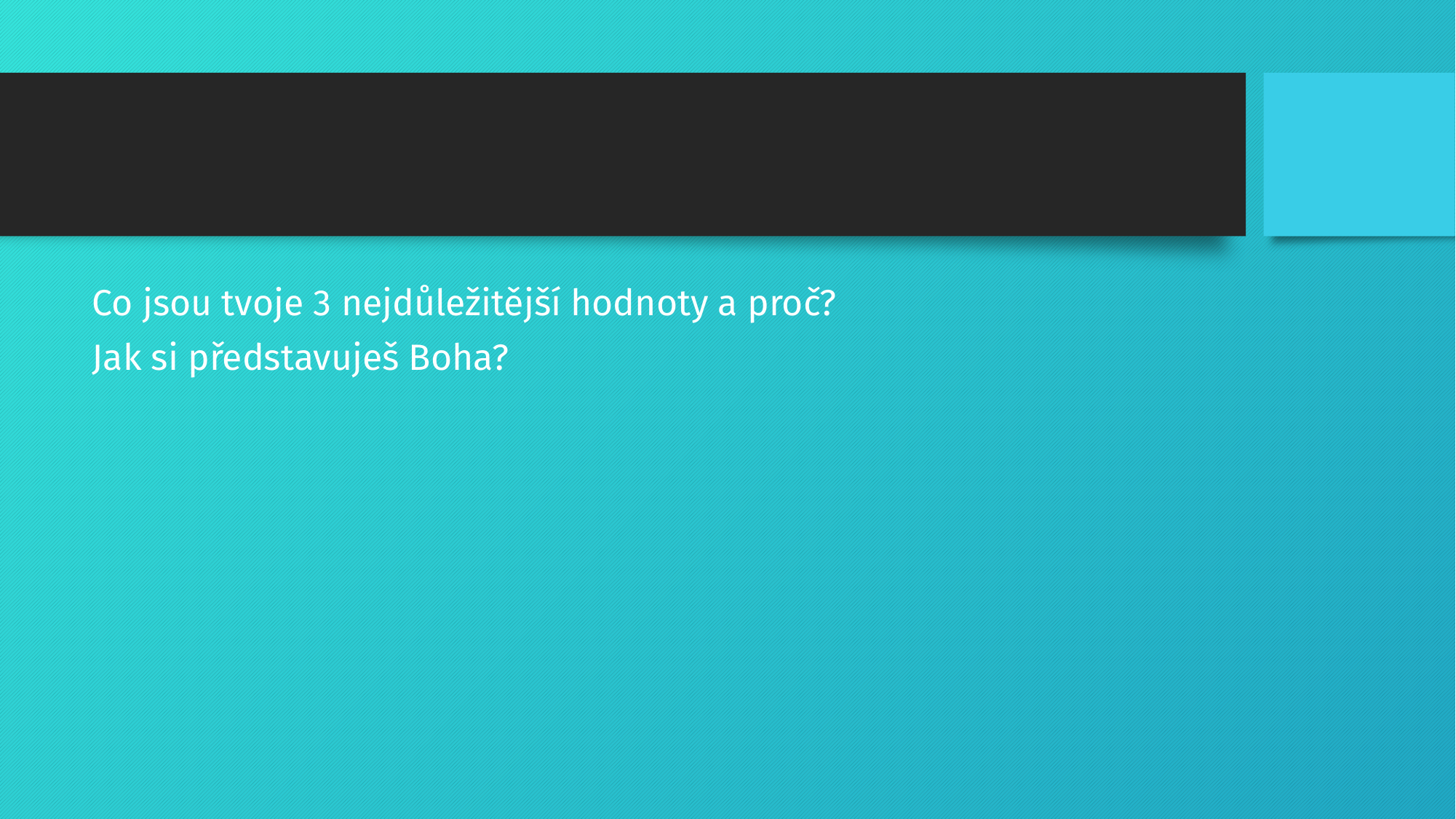

#
Co jsou tvoje 3 nejdůležitější hodnoty a proč?
Jak si představuješ Boha?